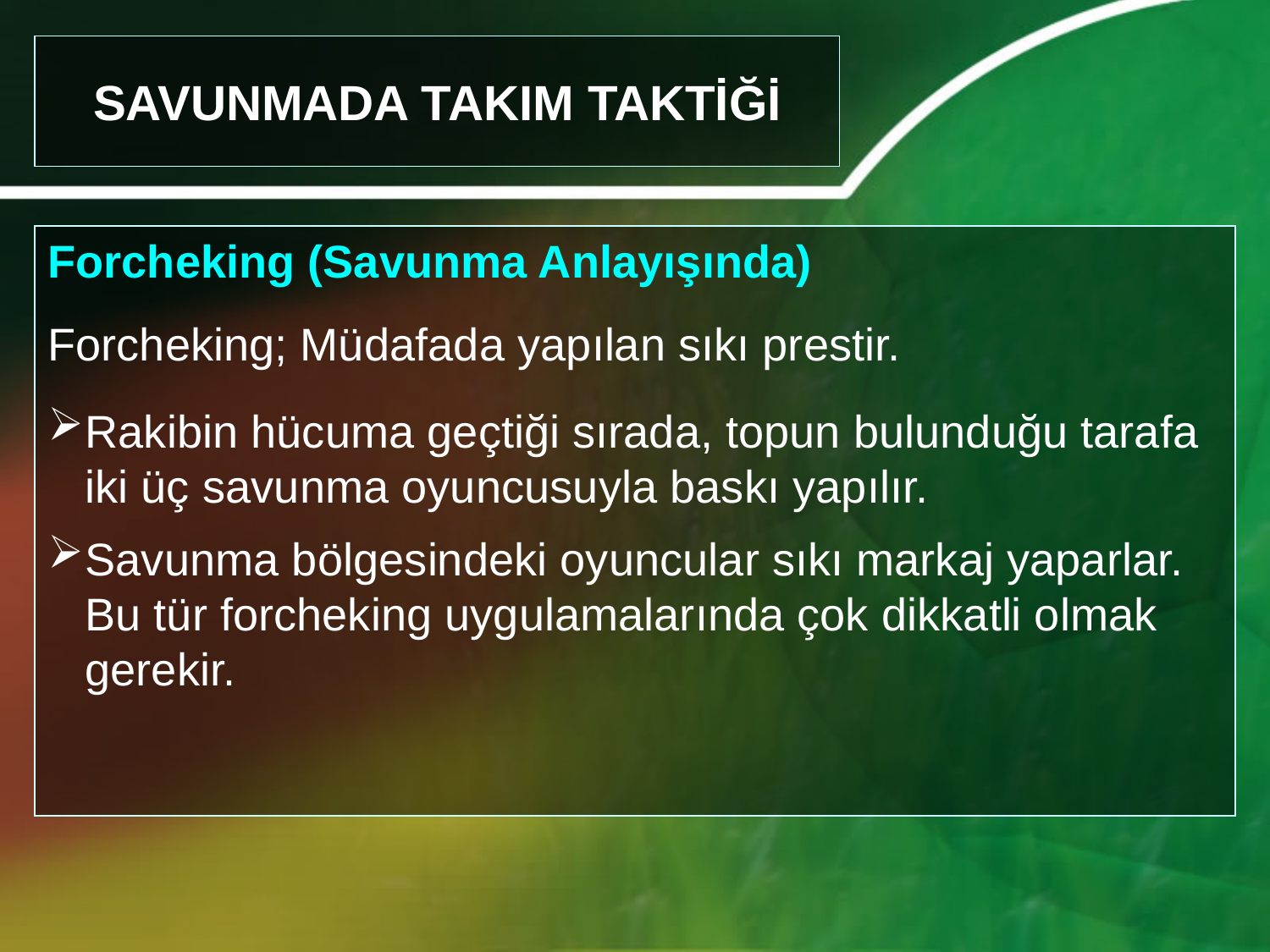

SAVUNMADA TAKIM TAKTİĞİ
Forcheking (Savunma Anlayışında)
Forcheking; Müdafada yapılan sıkı prestir.
Rakibin hücuma geçtiği sırada, topun bulunduğu tarafa iki üç savunma oyuncusuyla baskı yapılır.
Savunma bölgesindeki oyuncular sıkı markaj yaparlar. Bu tür forcheking uygulamalarında çok dikkatli olmak gerekir.